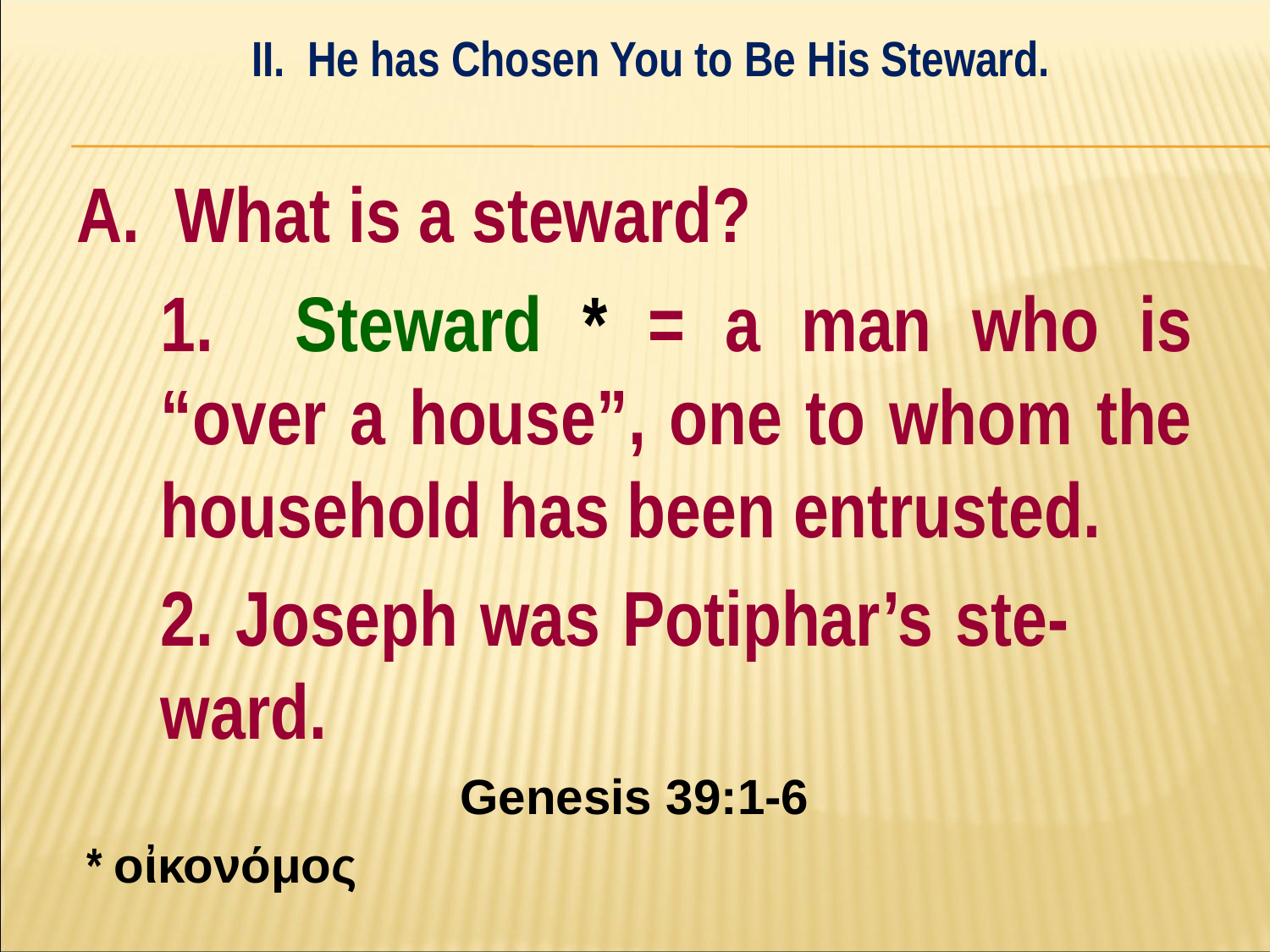

II.  He has Chosen You to Be His Steward.
#
A.  What is a steward?
	1.  Steward * = a man who is “over a house”, one to whom the household has been entrusted.
	2. Joseph was Potiphar’s ste-	ward.
Genesis 39:1-6
 * οἰκονόμος